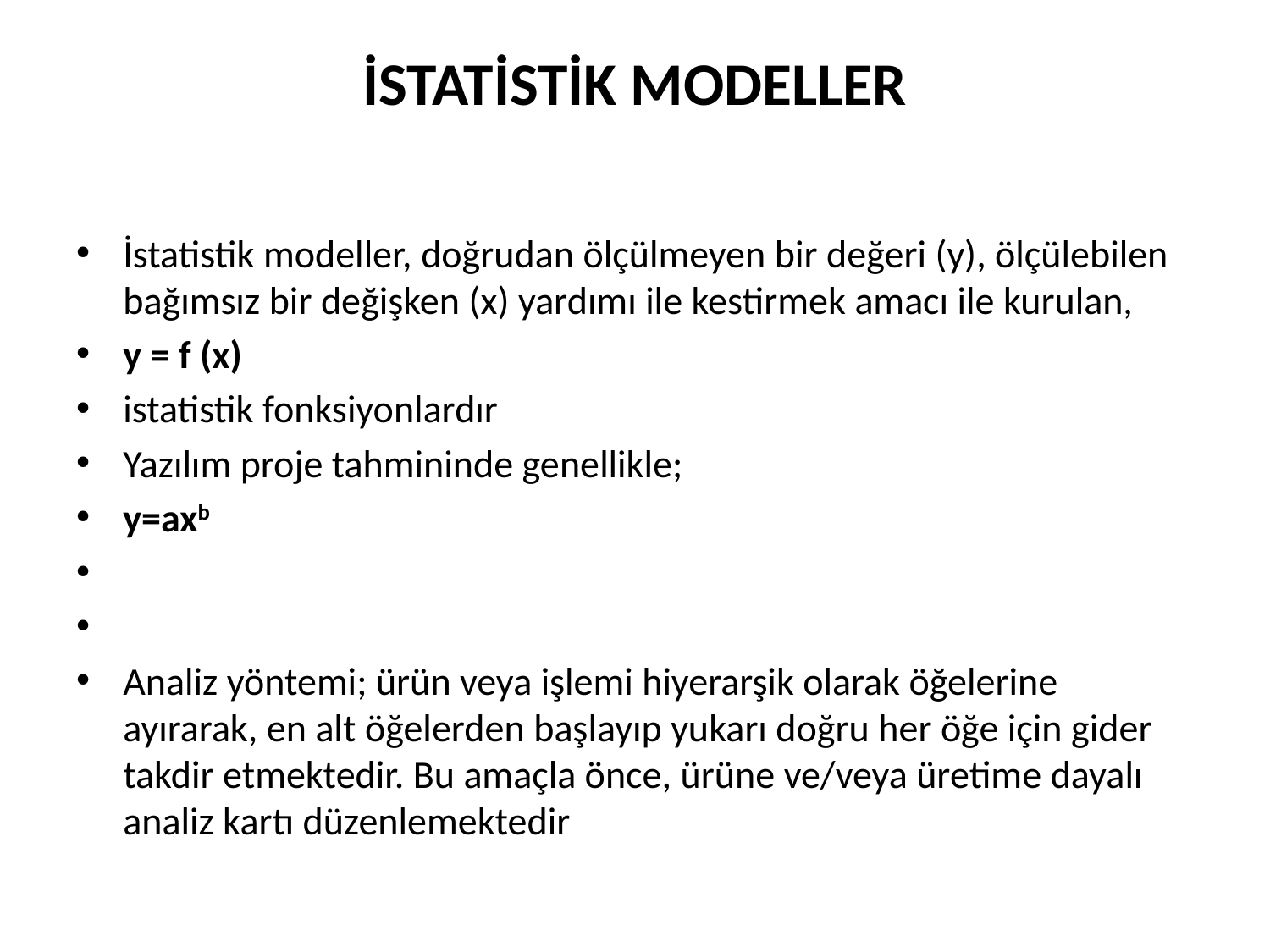

# İSTATİSTİK MODELLER
İstatistik modeller, doğrudan ölçülmeyen bir değeri (y), ölçülebilen bağımsız bir değişken (x) yardımı ile kestirmek amacı ile kurulan,
y = f (x)
istatistik fonksiyonlardır
Yazılım proje tahmininde genellikle;
y=axb

Analiz yöntemi; ürün veya işlemi hiyerarşik olarak öğelerine ayırarak, en alt öğelerden başlayıp yukarı doğru her öğe için gider takdir etmektedir. Bu amaçla önce, ürüne ve/veya üretime dayalı analiz kartı düzenlemektedir